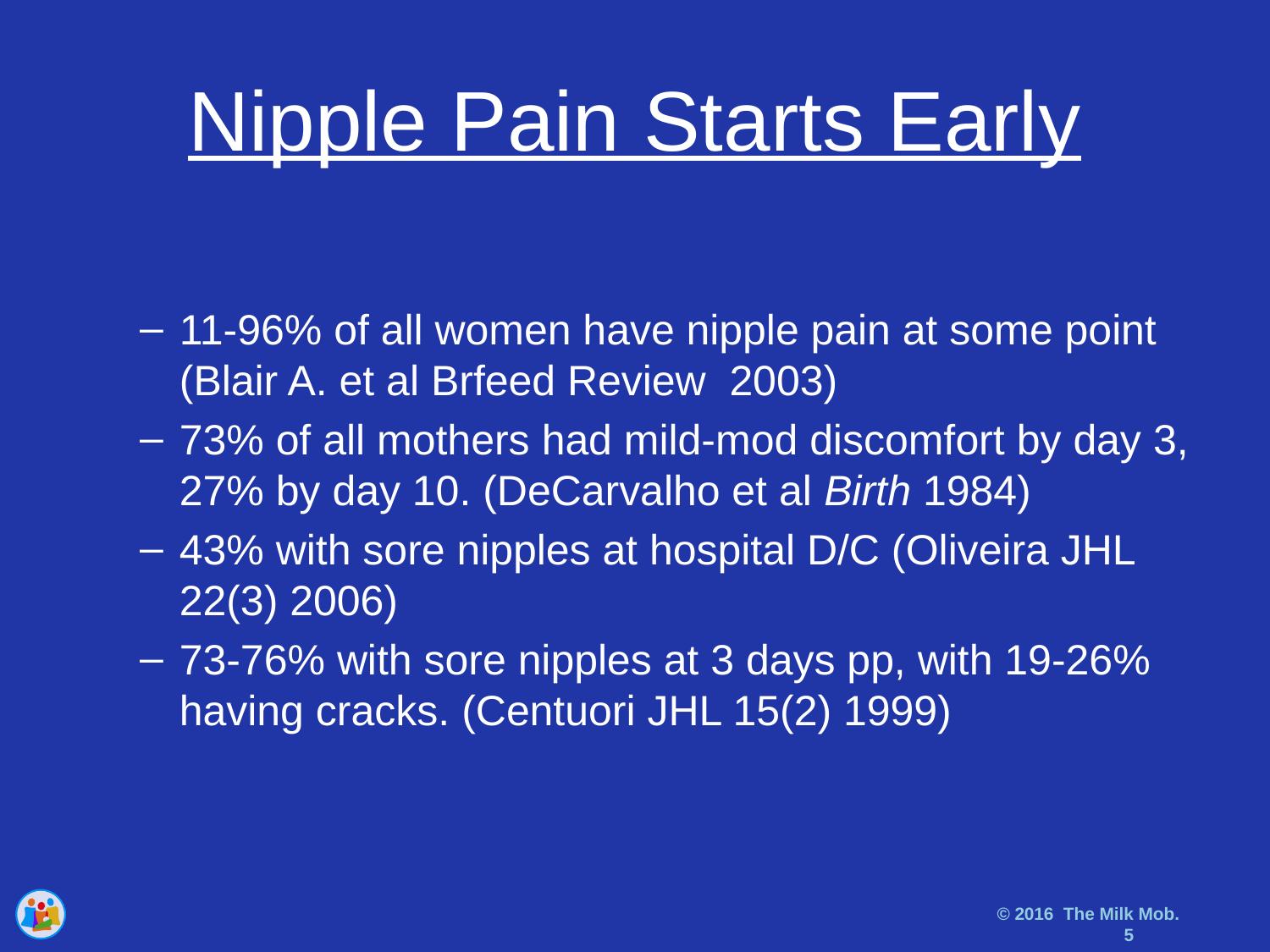

# Nipple Pain Starts Early
11-96% of all women have nipple pain at some point (Blair A. et al Brfeed Review  2003)
73% of all mothers had mild-mod discomfort by day 3, 27% by day 10. (DeCarvalho et al Birth 1984)
43% with sore nipples at hospital D/C (Oliveira JHL 22(3) 2006)
73-76% with sore nipples at 3 days pp, with 19-26% having cracks. (Centuori JHL 15(2) 1999)